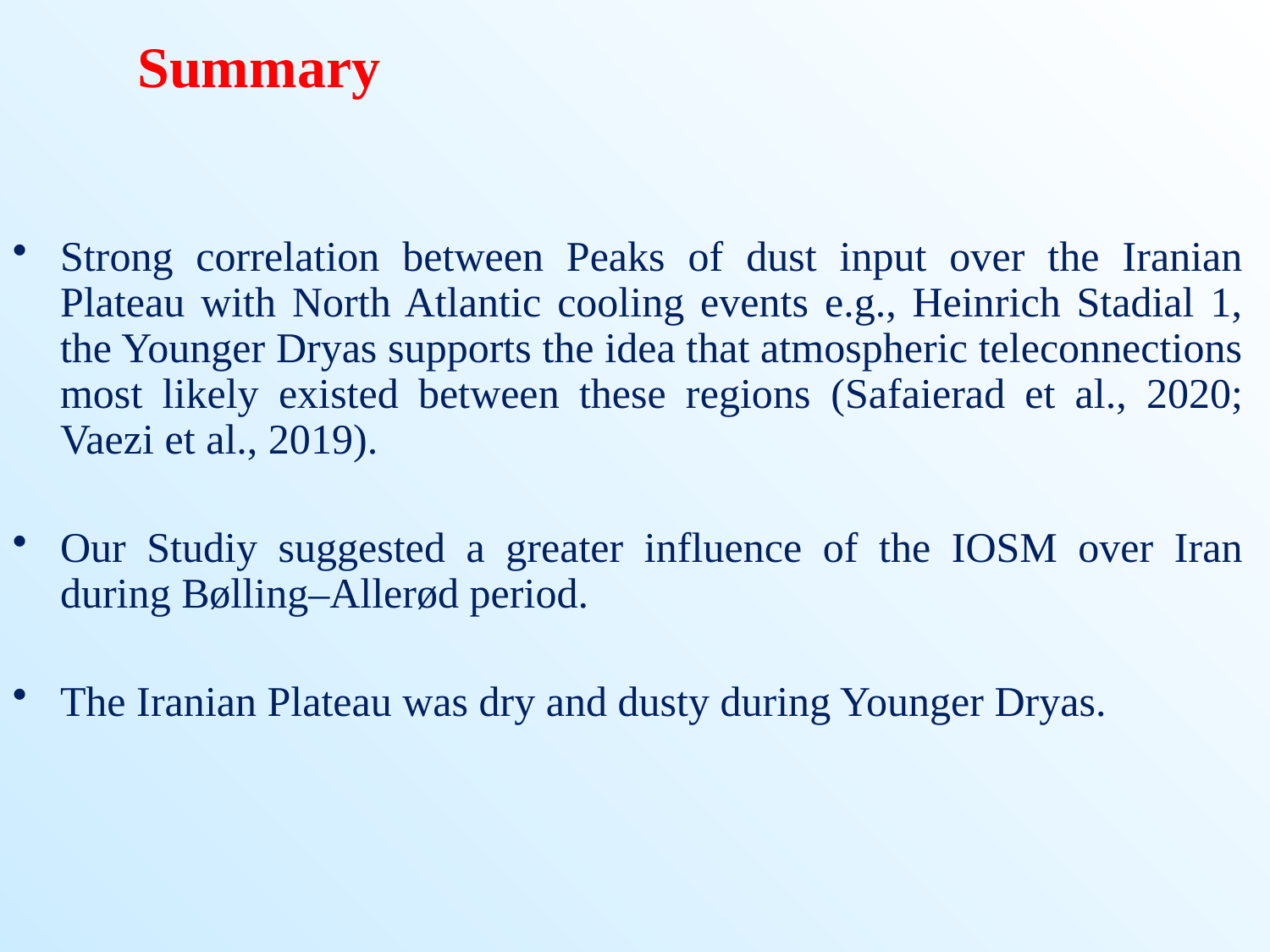

# Summary

Strong correlation between Peaks of dust input over the Iranian Plateau with North Atlantic cooling events e.g., Heinrich Stadial 1, the Younger Dryas supports the idea that atmospheric teleconnections most likely existed between these regions (Safaierad et al., 2020; Vaezi et al., 2019).

Our Studiy suggested a greater influence of the IOSM over Iran during Bølling–Allerød period.

The Iranian Plateau was dry and dusty during Younger Dryas.